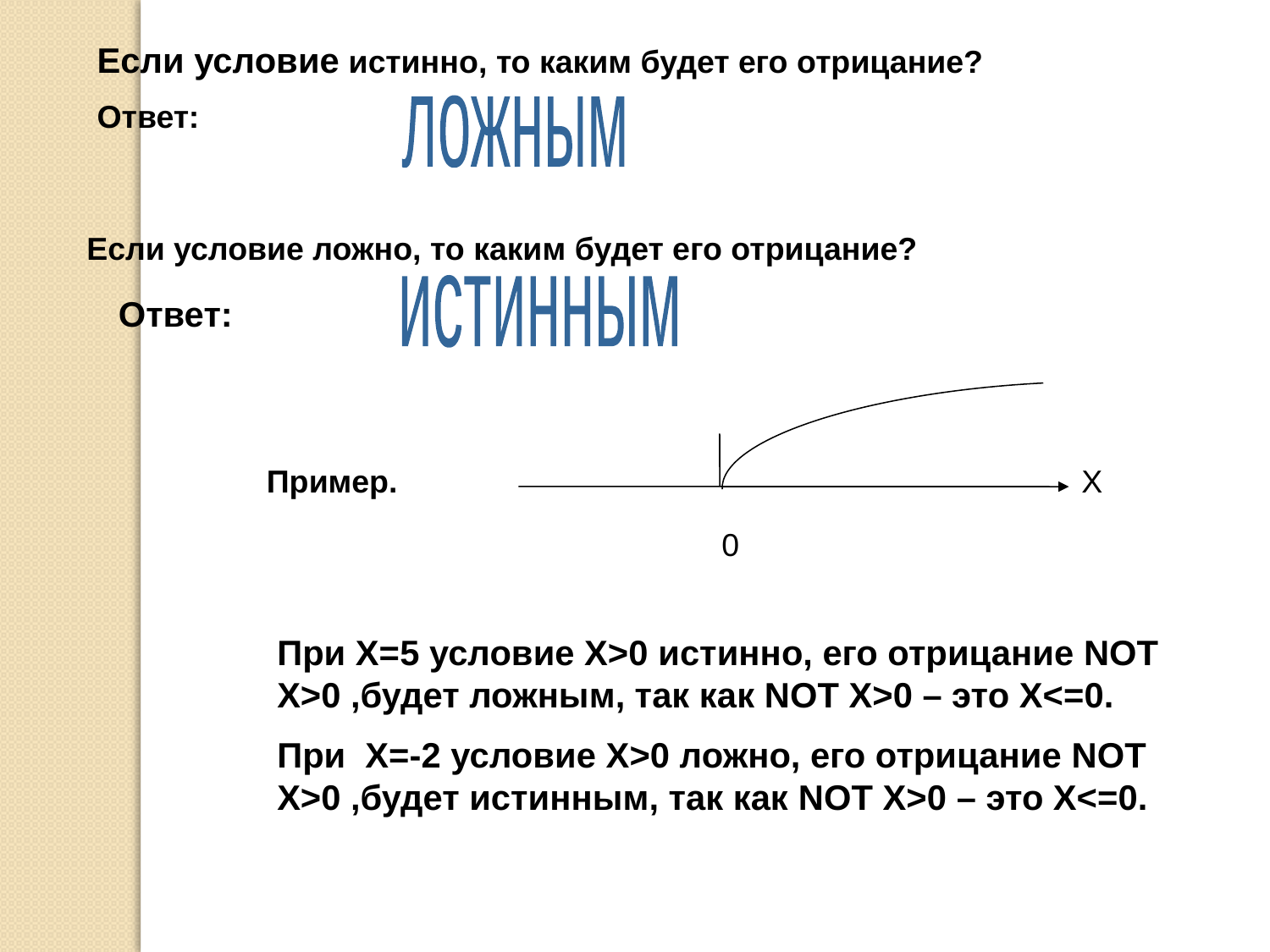

Если условие истинно, то каким будет его отрицание?
Ответ:
ложным
Если условие ложно, то каким будет его отрицание?

истинным
Ответ:

Х

0
Пример.
При Х=5 условие Х>0 истинно, его отрицание NOT Х>0 ,будет ложным, так как NOT Х>0 – это Х<=0.
При  Х=-2 условие Х>0 ложно, его отрицание NOT Х>0 ,будет истинным, так как NOT Х>0 – это Х<=0.